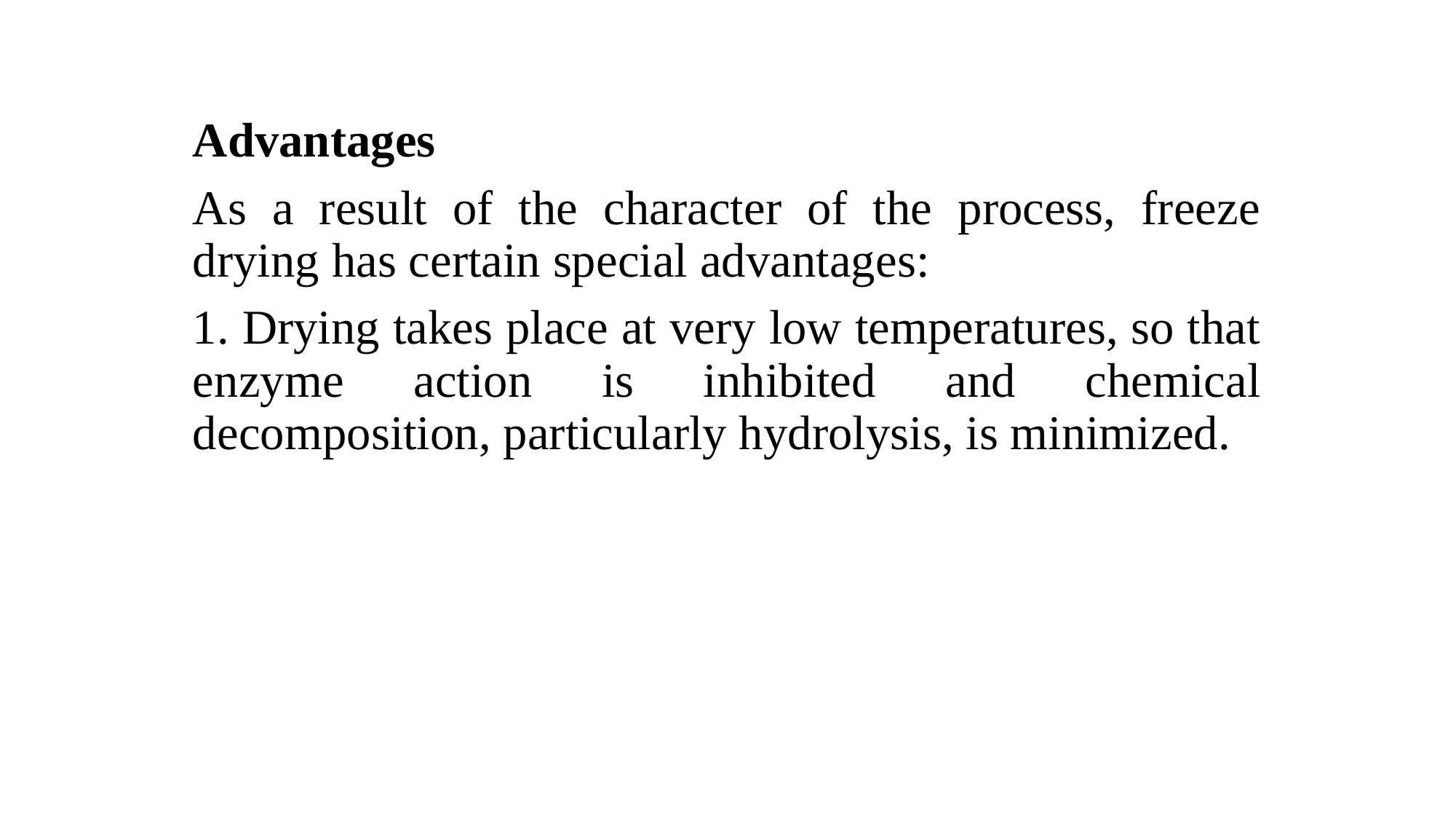

Advantages
As a result of the character of the process, freeze drying has certain special advantages:
1. Drying takes place at very low temperatures, so that enzyme action is inhibited and chemical decomposition, particularly hydrolysis, is minimized.